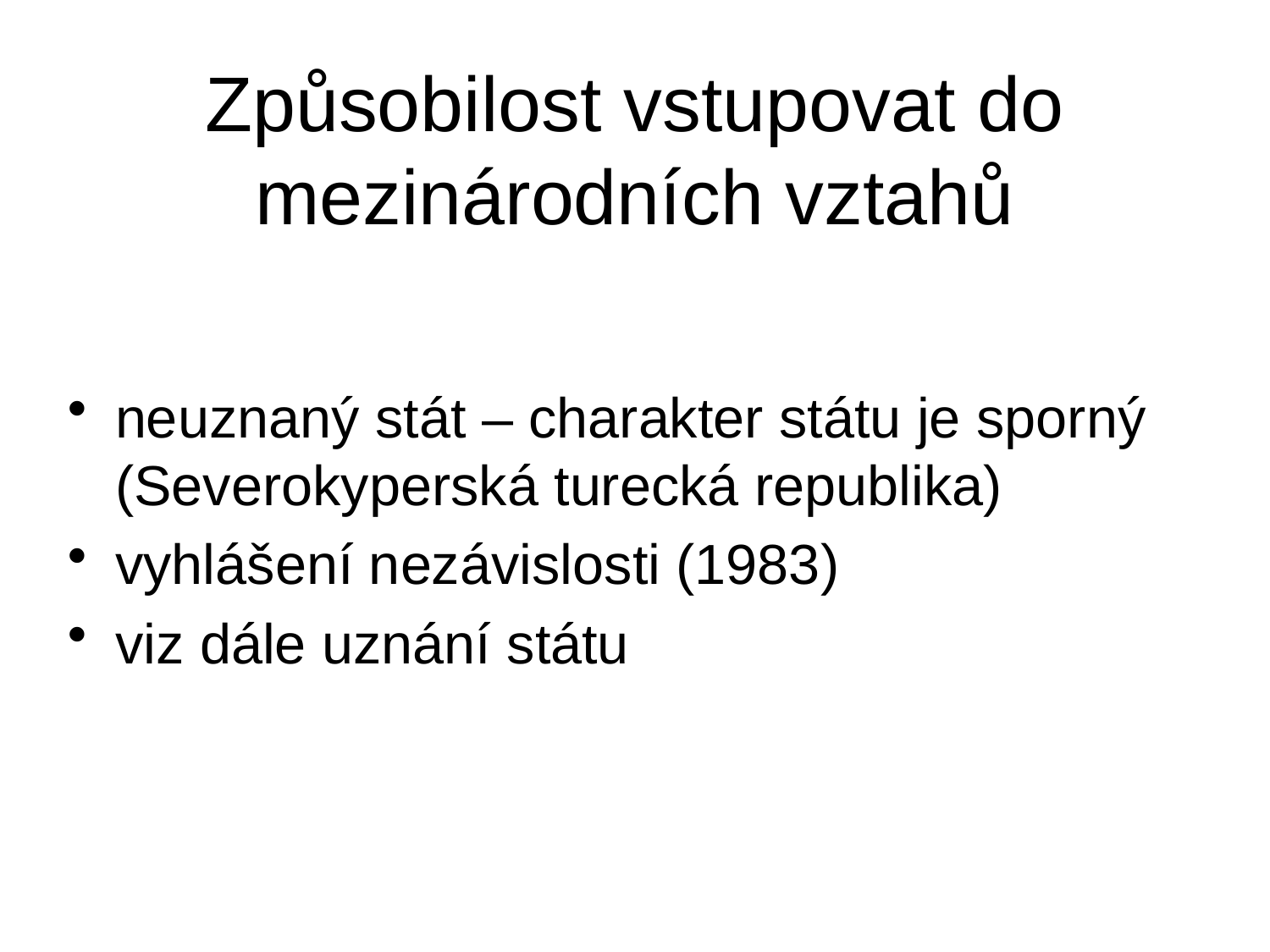

# Způsobilost vstupovat do mezinárodních vztahů

neuznaný stát – charakter státu je sporný (Severokyperská turecká republika)
vyhlášení nezávislosti (1983)
viz dále uznání státu